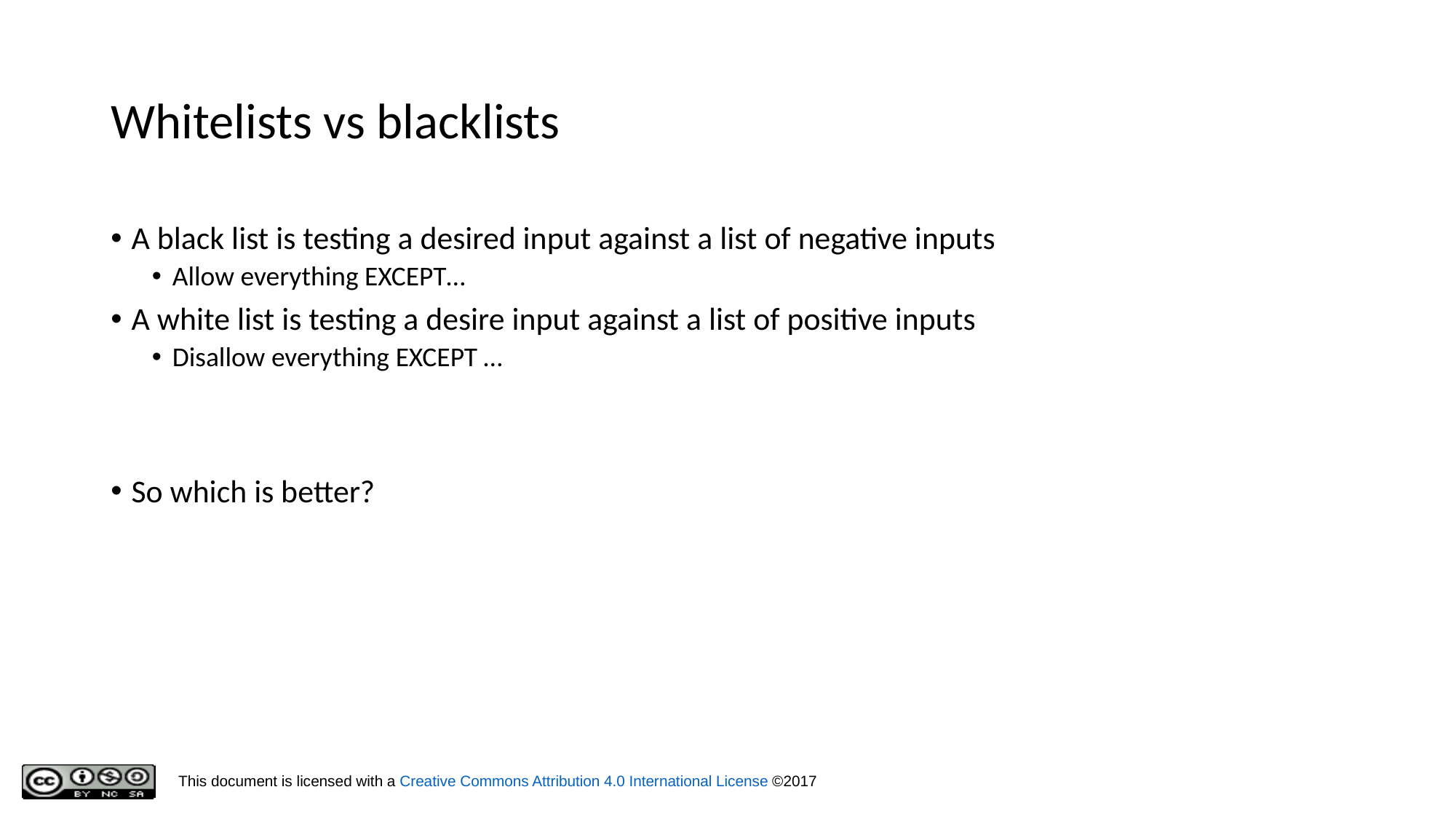

# Whitelists vs blacklists
A black list is testing a desired input against a list of negative inputs
Allow everything EXCEPT…
A white list is testing a desire input against a list of positive inputs
Disallow everything EXCEPT …

So which is better?